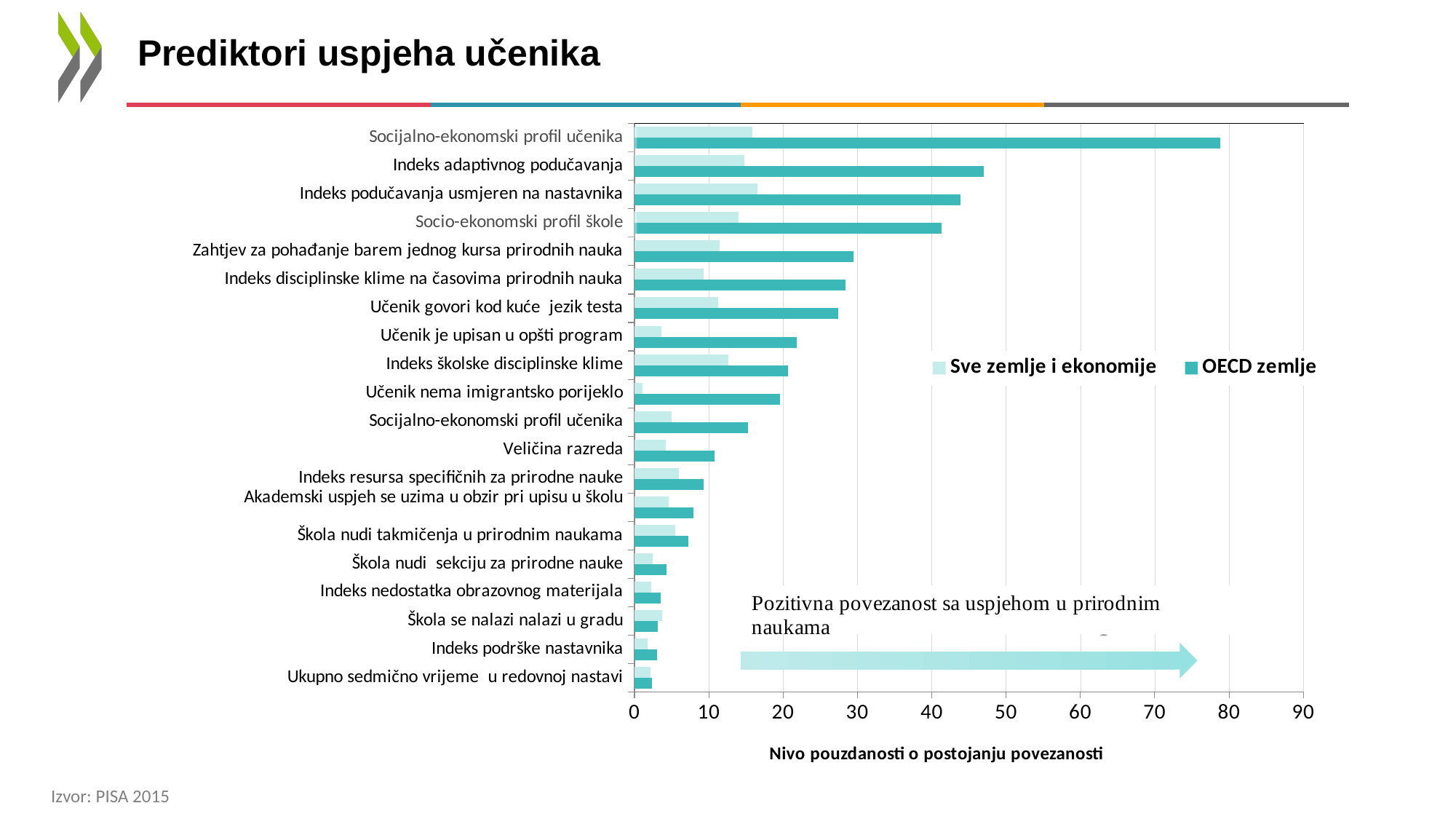

# Prediktori uspjeha učenika

### Chart

| Category | OECD zemlje | Sve zemlje i ekonomije |
|---|---|---|
| Ukupno sedmično vrijeme  u redovnoj nastavi | 2.315788067825992 | 2.1857742975680905 |
| Indeks podrške nastavnika | 3.051901530898637 | 1.7659286502750289 |
| Škola se nalazi nalazi u gradu | 3.1189620980852473 | 3.7446227511727375 |
| Indeks nedostatka obrazovnog materijala | 3.5051878495163926 | 2.2921651463313606 |
| Škola nudi  sekciju za prirodne nauke | 4.34763968152823 | 2.441246420941578 |
| Škola nudi takmičenja u prirodnim naukama | 7.25676989170121 | 5.493398050569466 |
| Akademski uspjeh se uzima u obzir pri upisu u školu
 | 7.908473128469588 | 4.637054096695662 |
| Indeks resursa specifičnih za prirodne nauke | 9.341323353262123 | 6.01693337187768 |
| Veličina razreda | 10.805312437707522 | 4.174436348517247 |
| Socijalno-ekonomski profil učenika | 15.230536925451984 | 5.004984929976227 |
| Učenik nema imigrantsko porijeklo | 19.59579507916873 | 1.0785101274912312 |
| Indeks školske disciplinske klime | 20.699459632270994 | 12.629201140595592 |
| Učenik je upisan u opšti program | 21.83511215998083 | 3.6445688153197406 |
| Učenik govori kod kuće  jezik testa | 27.466345194823624 | 11.274721366640719 |
| Indeks disciplinske klime na časovima prirodnih nauka | 28.403744452006226 | 9.312212634162481 |
| Zahtjev za pohađanje barem jednog kursa prirodnih nauka | 29.445608280635145 | 11.495162295741151 |
| Socio-ekonomski profil škole | 41.283468468484 | 13.987274175534994 |
| Indeks podučavanja usmjeren na nastavnika | 43.82201093118015 | 16.524051248984016 |
| Indeks adaptivnog podučavanja | 46.9747210787336 | 14.831888806317384 |
| Socijalno-ekonomski profil učenika | 78.78178260657221 | 15.883019615481464 |
Izvor: PISA 2015